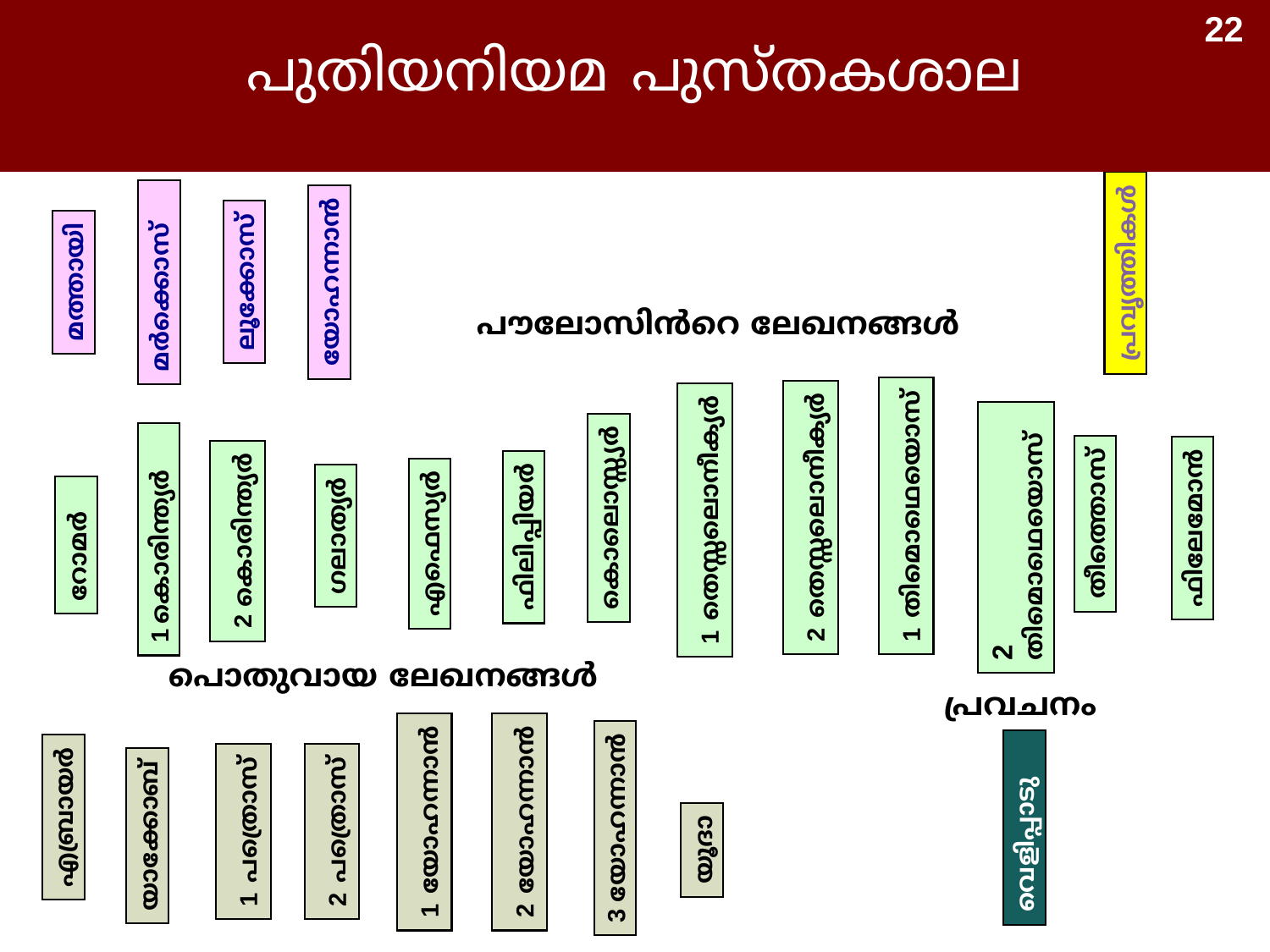

പുതിയനിയമ പുസ്തകശാല
22
സുവിശേഷങ്ങൾ
ചരിത്രം
മത്തായി
മർക്കൊസ്
ലൂക്കോസ്
യോഹന്നാൻ
പ്രവൃത്തികൾ
പൗലോസിൻറെ ലേഖനങ്ങൾ
1 തിമൊഥെയൊസ്
2 തെസ്സലൊനീക്യർ
1 തെസ്സലൊനീക്യർ
കൊലൊസ്സ്യർ
തീത്തൊസ്
ഫിലേമോൻ
2 കൊരിന്ത്യർ
2 തിമൊഥെയൊസ്
ഗലാത്യർ
ഫിലിപ്പിയർ
1 കൊരിന്ത്യർ
എഫെസ്യർ
റോമർ
പൊതുവായ ലേഖനങ്ങൾ
പ്രവചനം
1 യോഹന്നാൻ
2 യോഹന്നാൻ
എബ്രായർ
1 പത്രൊസ്
2 പത്രൊസ്
3 യോഹന്നാൻ
യാക്കോബ്
യൂദാ
വെളിപ്പാടു